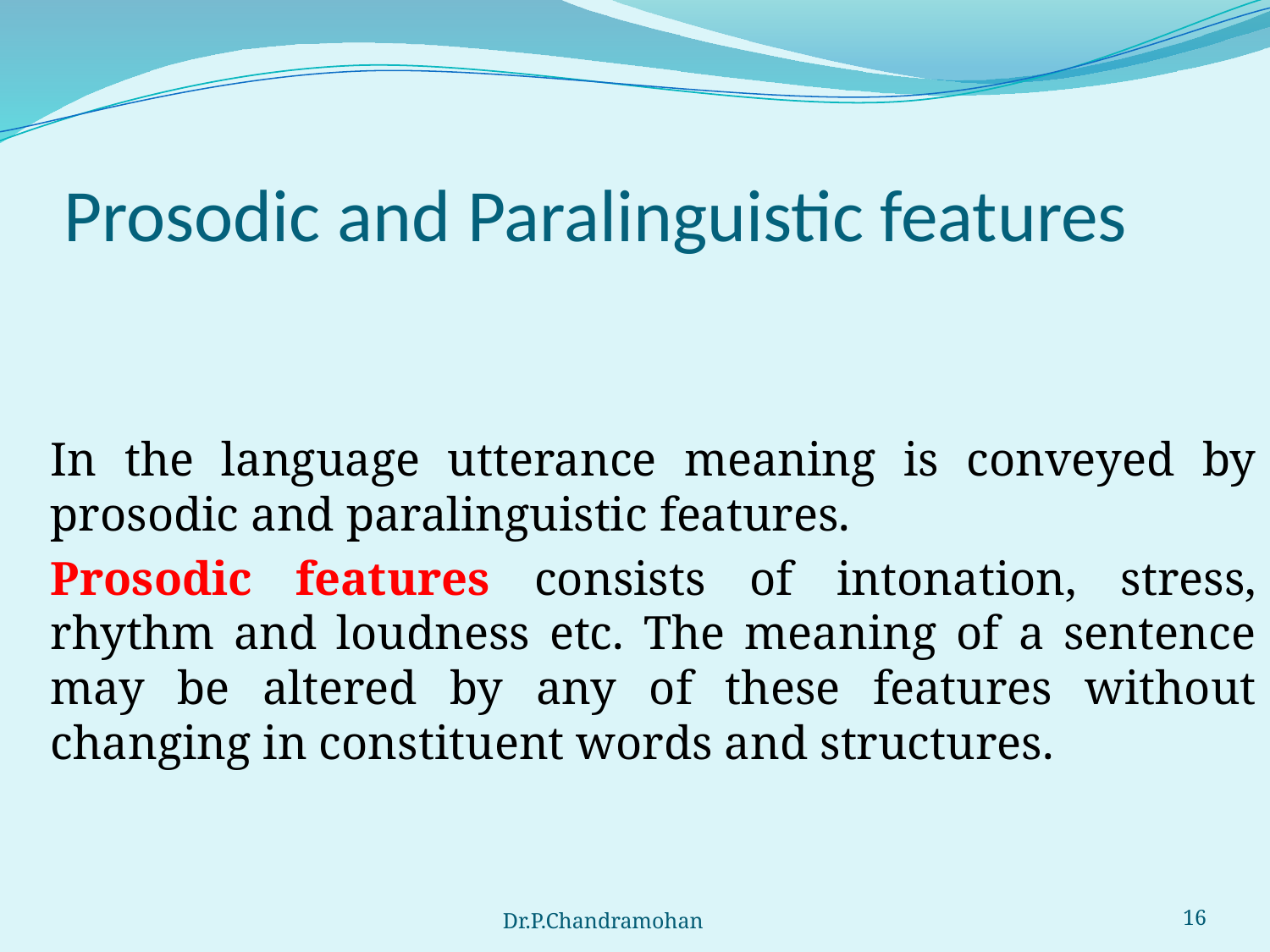

# Prosodic and Paralinguistic features

	In the language utterance meaning is conveyed by prosodic and paralinguistic features.
	Prosodic features consists of intonation, stress, rhythm and loudness etc. The meaning of a sentence may be altered by any of these features without changing in constituent words and structures.

Dr.P.Chandramohan
16